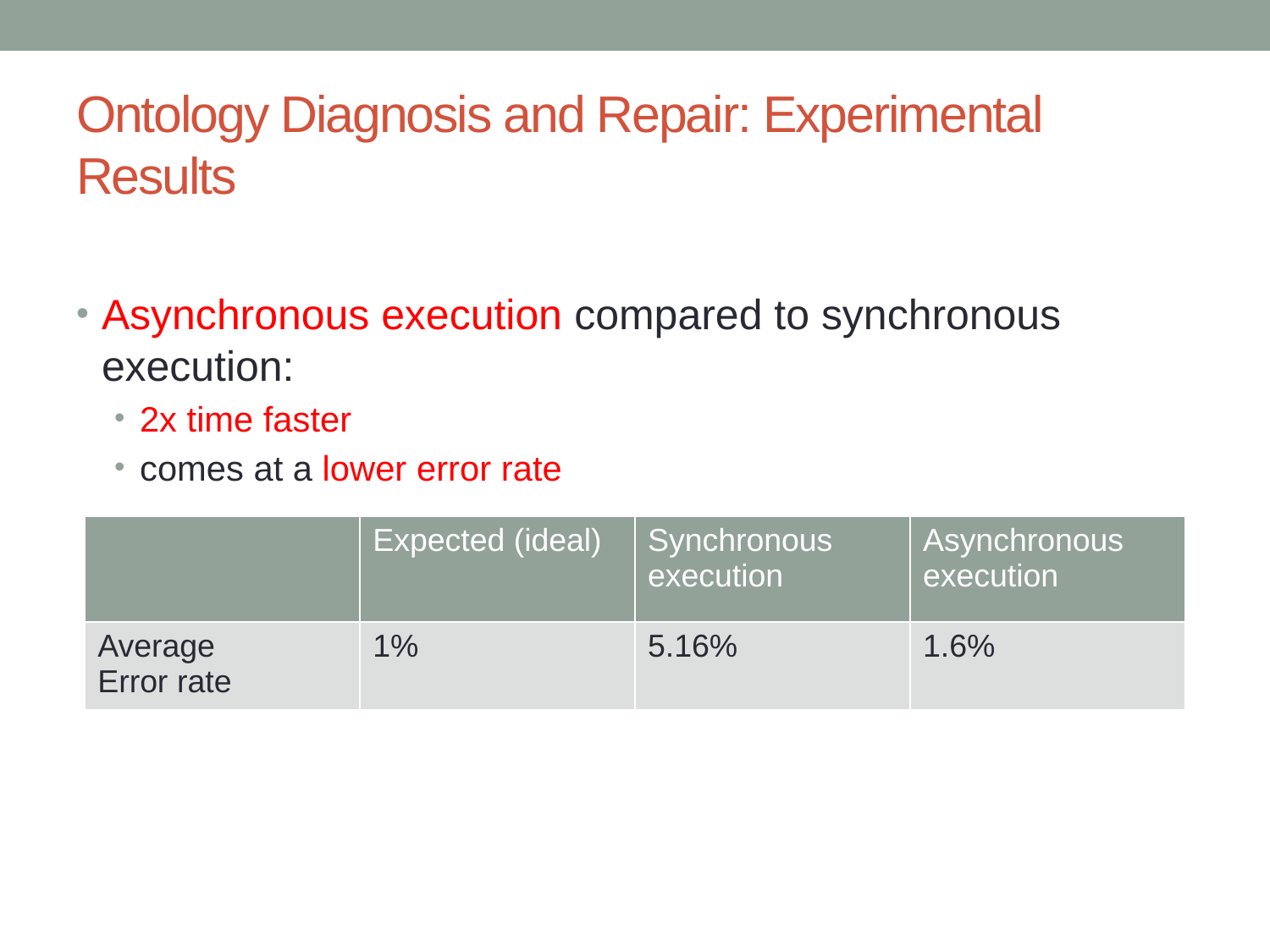

# Ontology Diagnosis and Repair: Experimental Results

Asynchronous execution compared to synchronous execution:
2x time faster
comes at a lower error rate
|  | Expected (ideal) | Synchronous execution | Asynchronous execution |
| --- | --- | --- | --- |
| Average Error rate | 1% | 5.16% | 1.6% |